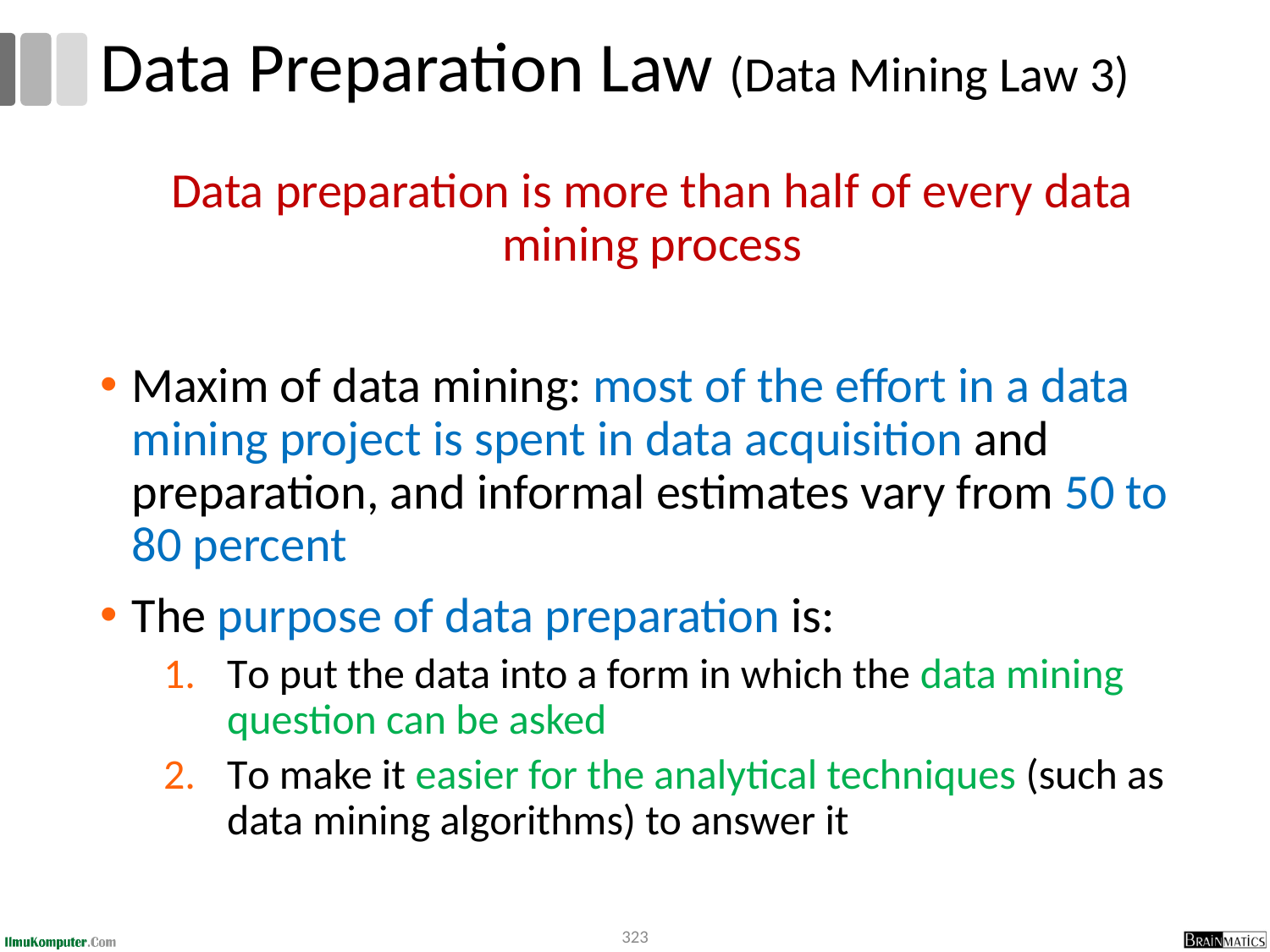

# Data Preparation Law (Data Mining Law 3)
Data preparation is more than half of every data mining process

Maxim of data mining: most of the effort in a data mining project is spent in data acquisition and preparation, and informal estimates vary from 50 to 80 percent
The purpose of data preparation is:
To put the data into a form in which the data mining question can be asked
To make it easier for the analytical techniques (such as data mining algorithms) to answer it
323